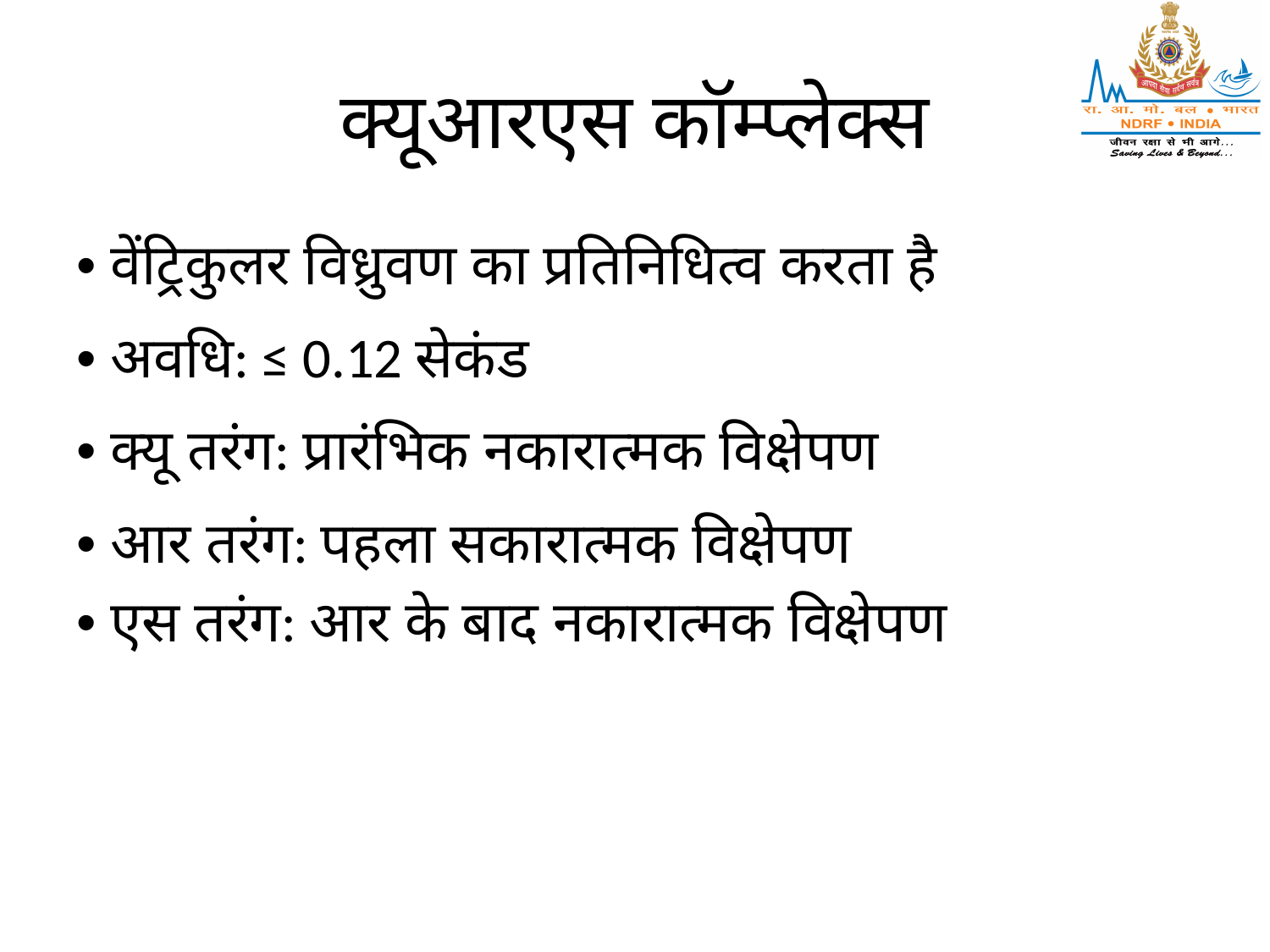

# क्यूआरएस कॉम्प्लेक्स
• वेंट्रिकुलर विध्रुवण का प्रतिनिधित्व करता है
• अवधि: ≤ 0.12 सेकंड
• क्यू तरंग: प्रारंभिक नकारात्मक विक्षेपण
• आर तरंग: पहला सकारात्मक विक्षेपण
• एस तरंग: आर के बाद नकारात्मक विक्षेपण